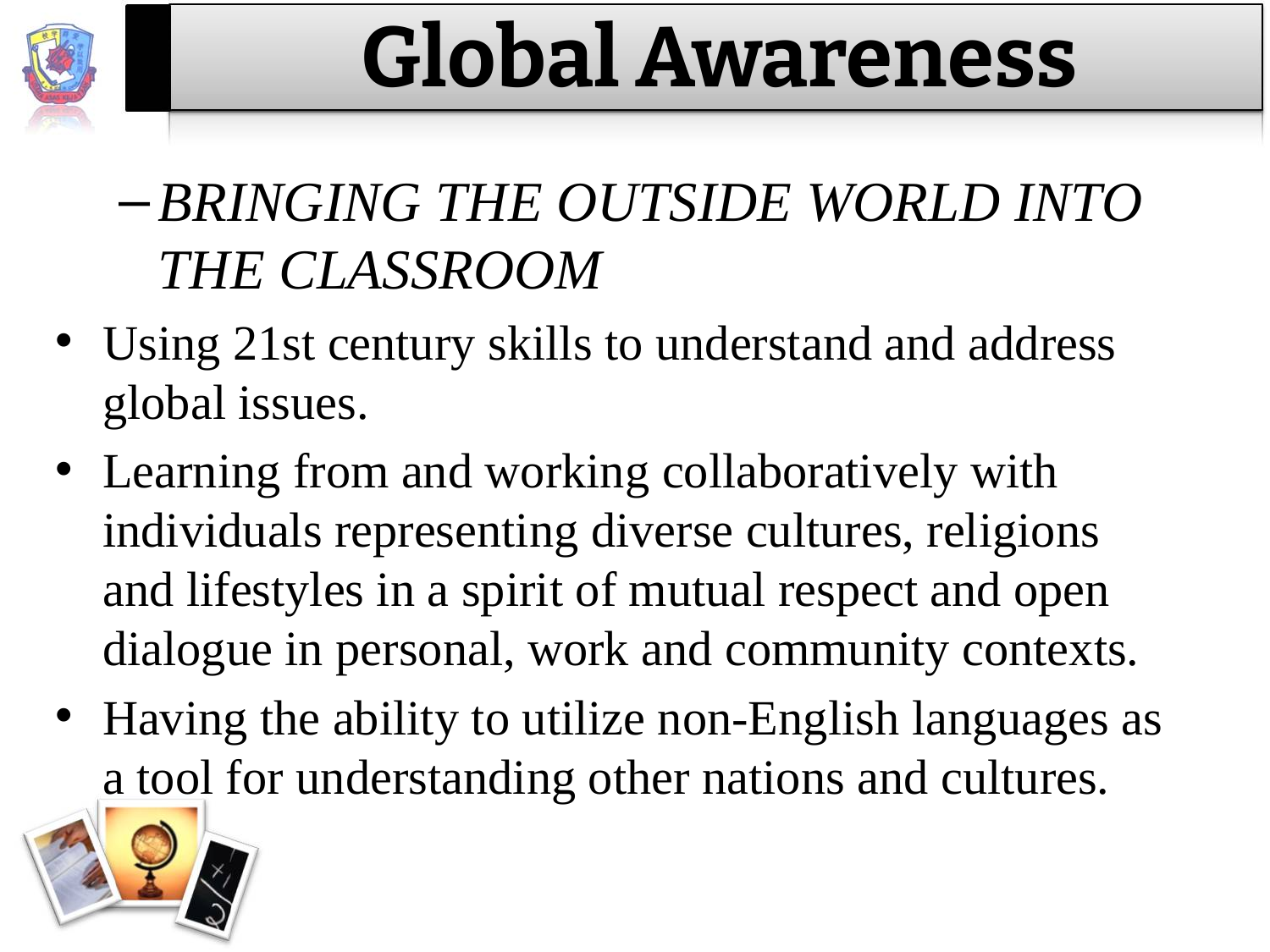

# Global Awareness
BRINGING THE OUTSIDE WORLD INTO THE CLASSROOM
Using 21st century skills to understand and address global issues.
Learning from and working collaboratively with individuals representing diverse cultures, religions and lifestyles in a spirit of mutual respect and open dialogue in personal, work and community contexts.
Having the ability to utilize non-English languages as a tool for understanding other nations and cultures.